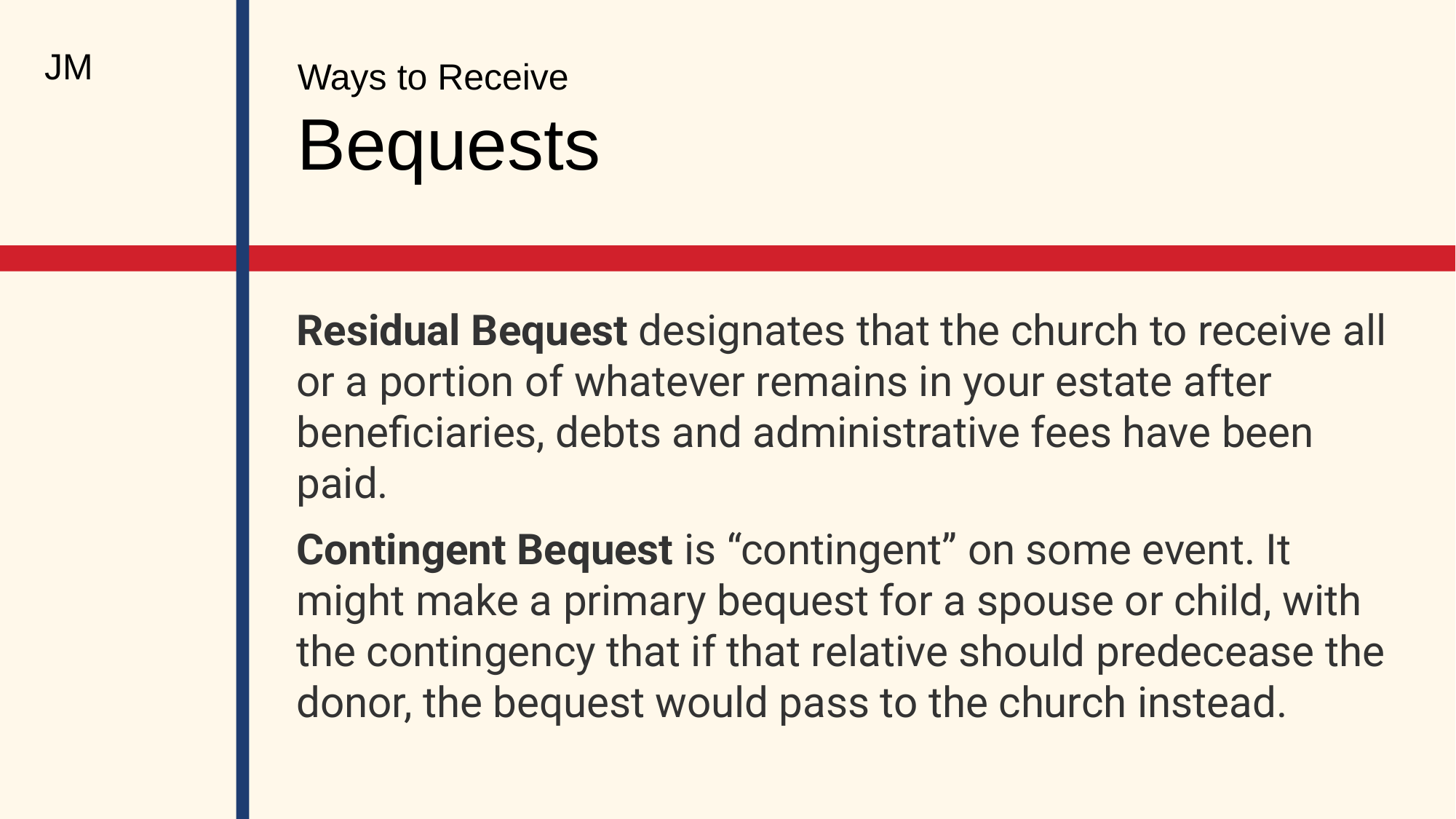

JM
# Ways to Receive Bequests
Residual Bequest designates that the church to receive all or a portion of whatever remains in your estate after beneﬁciaries, debts and administrative fees have been paid.
Contingent Bequest is “contingent” on some event. It might make a primary bequest for a spouse or child, with the contingency that if that relative should predecease the donor, the bequest would pass to the church instead.